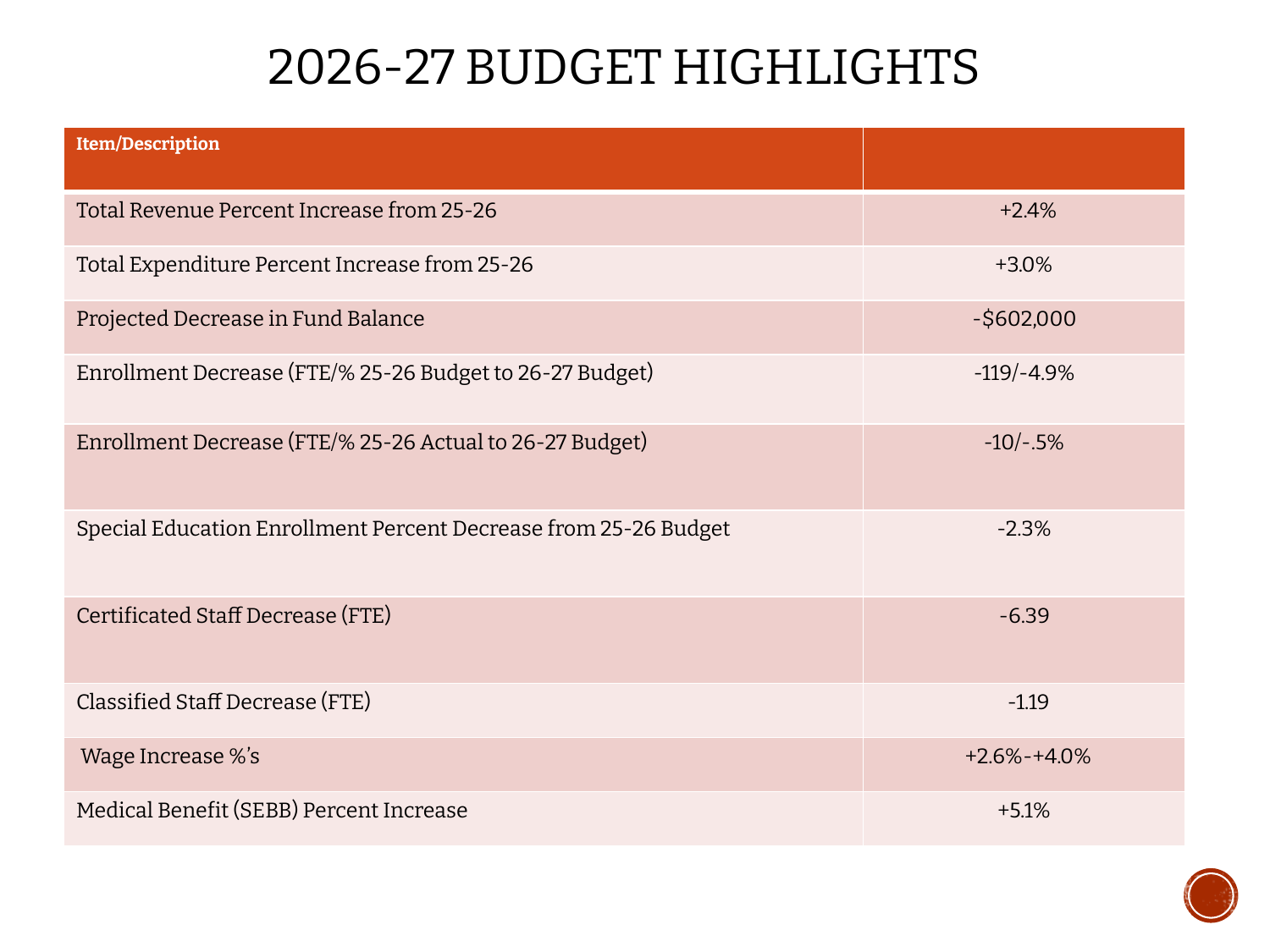

# 2026-27 Budget Highlights
| Item/Description |  |
| --- | --- |
| Total Revenue Percent Increase from 25-26 | +2.4% |
| Total Expenditure Percent Increase from 25-26 | +3.0% |
| Projected Decrease in Fund Balance | -$602,000 |
| Enrollment Decrease (FTE/% 25-26 Budget to 26-27 Budget) | -119/-4.9% |
| Enrollment Decrease (FTE/% 25-26 Actual to 26-27 Budget) | -10/-.5% |
| Special Education Enrollment Percent Decrease from 25-26 Budget | -2.3% |
| Certificated Staff Decrease (FTE) | -6.39 |
| Classified Staff Decrease (FTE) | -1.19 |
| Wage Increase %’s | +2.6%-+4.0% |
| Medical Benefit (SEBB) Percent Increase | +5.1% |